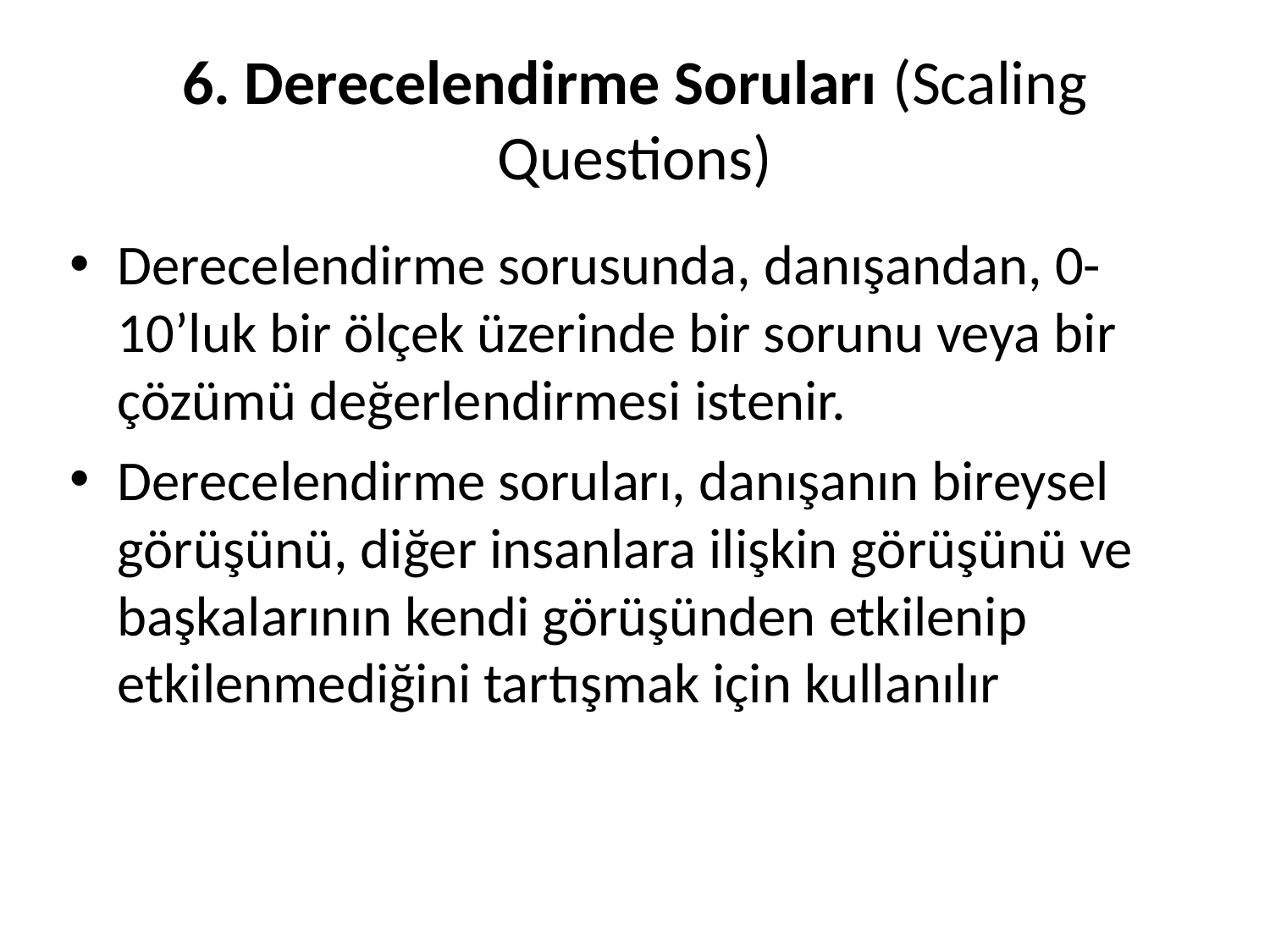

# 6. Derecelendirme Soruları (Scaling Questions)
Derecelendirme sorusunda, danışandan, 0-10’luk bir ölçek üzerinde bir sorunu veya bir çözümü değerlendirmesi istenir.
Derecelendirme soruları, danışanın bireysel görüşünü, diğer insanlara ilişkin görüşünü ve başkalarının kendi görüşünden etkilenip etkilenmediğini tartışmak için kullanılır